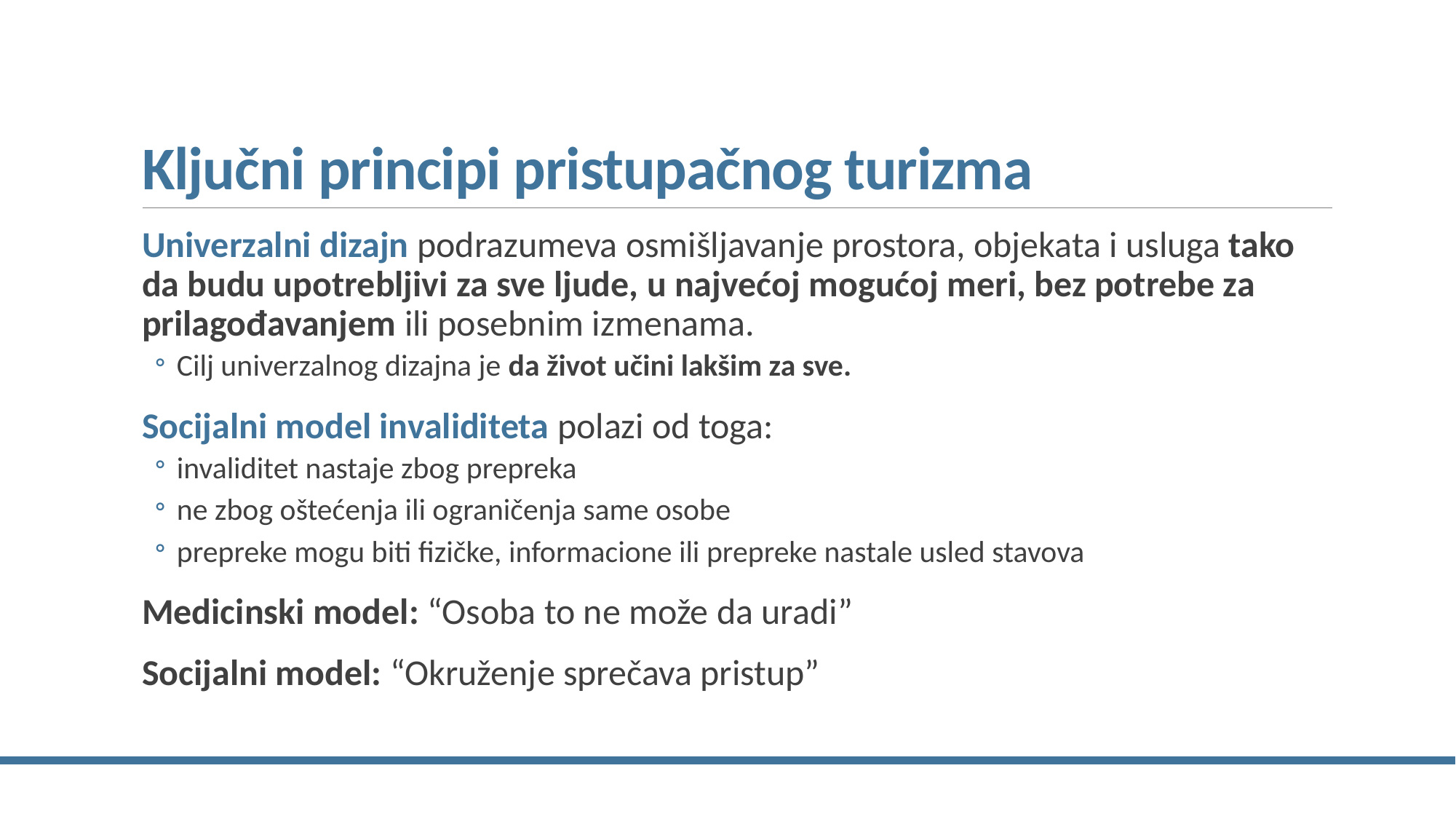

# Ključni principi pristupačnog turizma
Univerzalni dizajn podrazumeva osmišljavanje prostora, objekata i usluga tako da budu upotrebljivi za sve ljude, u najvećoj mogućoj meri, bez potrebe za prilagođavanjem ili posebnim izmenama.
Cilj univerzalnog dizajna je da život učini lakšim za sve.
Socijalni model invaliditeta polazi od toga:
invaliditet nastaje zbog prepreka
ne zbog oštećenja ili ograničenja same osobe
prepreke mogu biti fizičke, informacione ili prepreke nastale usled stavova
Medicinski model: “Osoba to ne može da uradi”
Socijalni model: “Okruženje sprečava pristup”